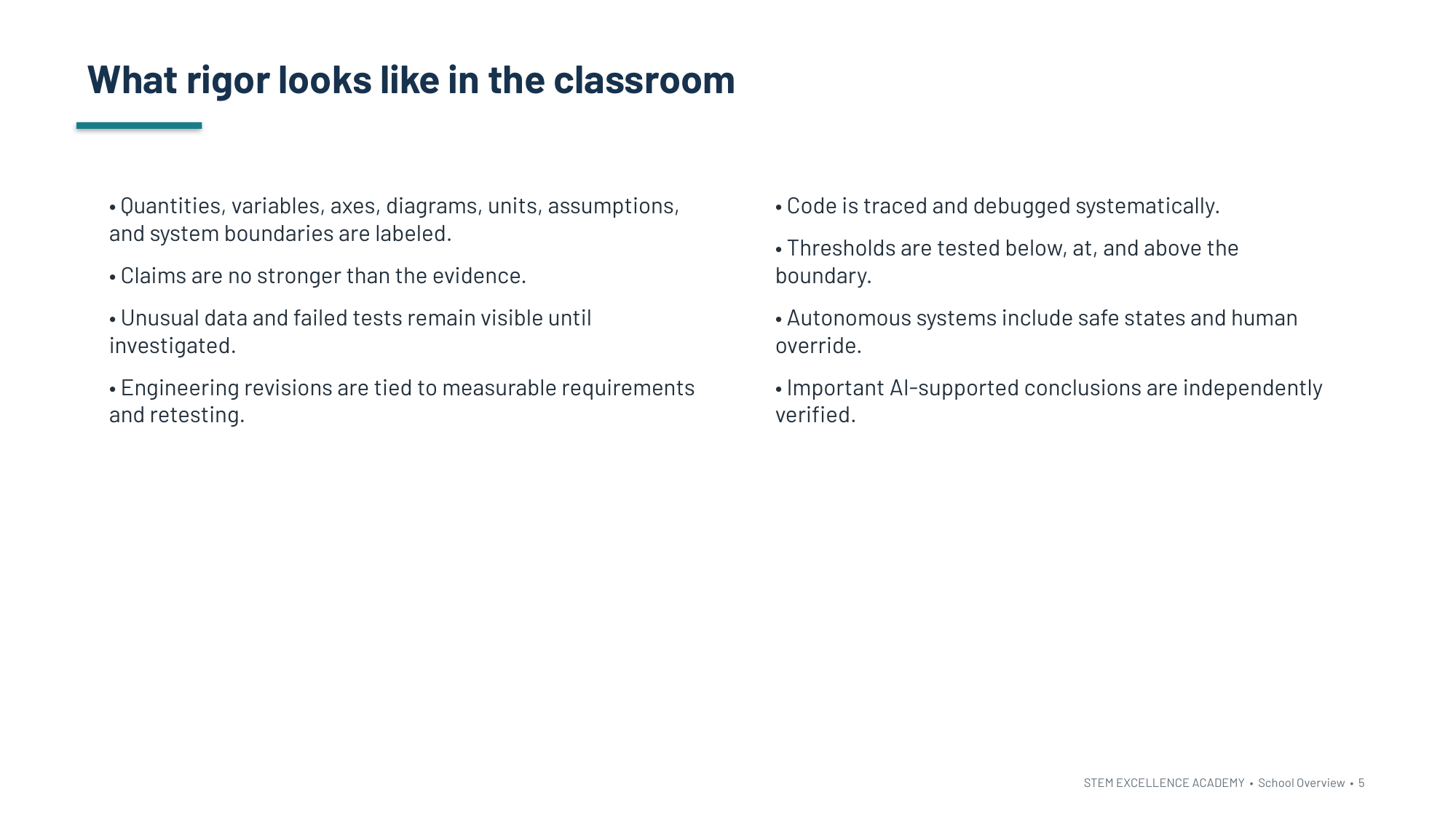

What rigor looks like in the classroom

• Quantities, variables, axes, diagrams, units, assumptions, and system boundaries are labeled.
• Claims are no stronger than the evidence.
• Unusual data and failed tests remain visible until investigated.
• Engineering revisions are tied to measurable requirements and retesting.
• Code is traced and debugged systematically.
• Thresholds are tested below, at, and above the boundary.
• Autonomous systems include safe states and human override.
• Important AI-supported conclusions are independently verified.
STEM EXCELLENCE ACADEMY  •  School Overview  •  5